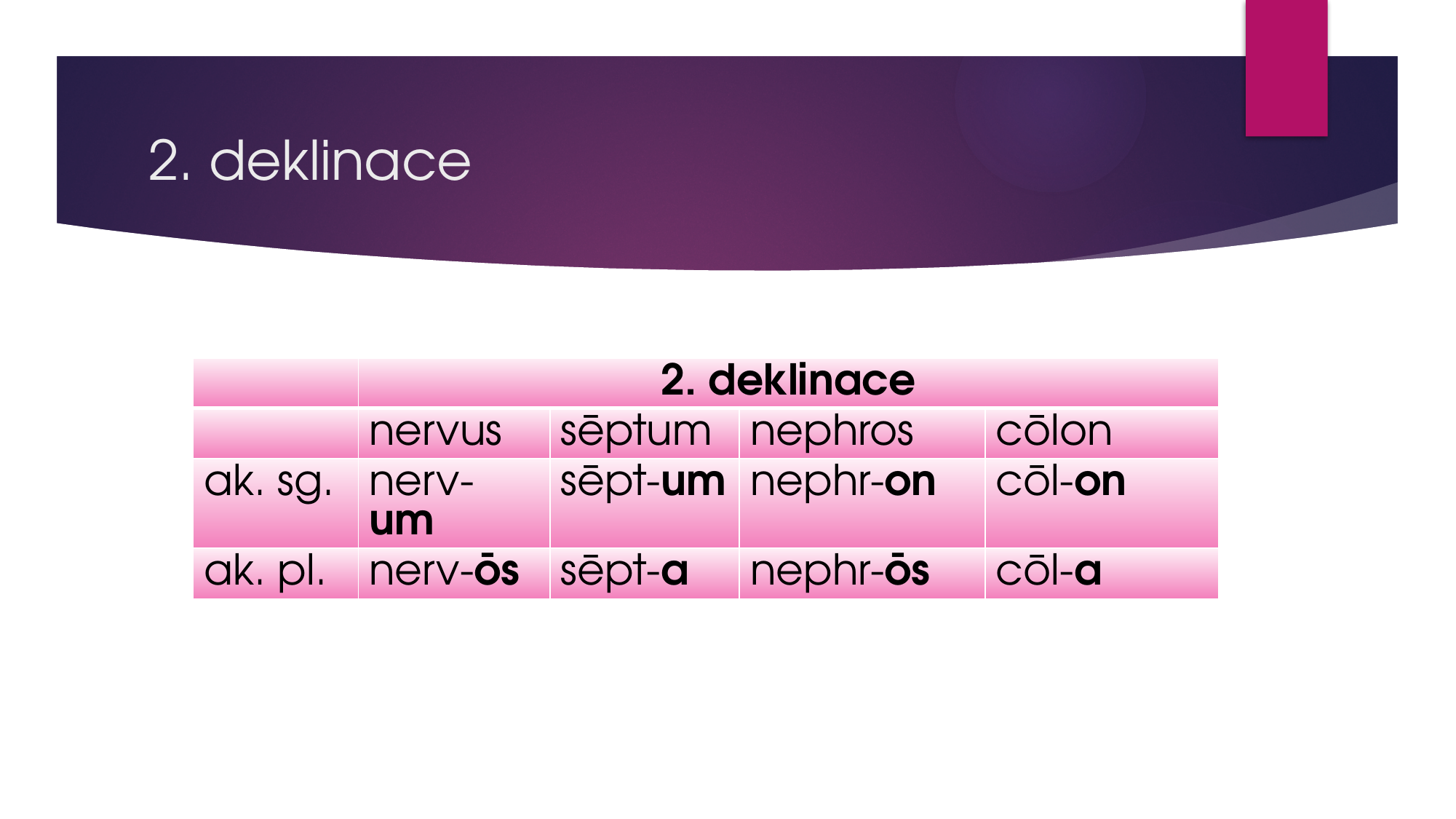

# 2. deklinace
|  | 2. deklinace |  |  |  |
| --- | --- | --- | --- | --- |
|  | nervus | sēptum | nephros | cōlon |
| ak. sg. | nerv-um | sēpt-um | nephr-on | cōl-on |
| ak. pl. | nerv-ōs | sēpt-a | nephr-ōs | cōl-a |